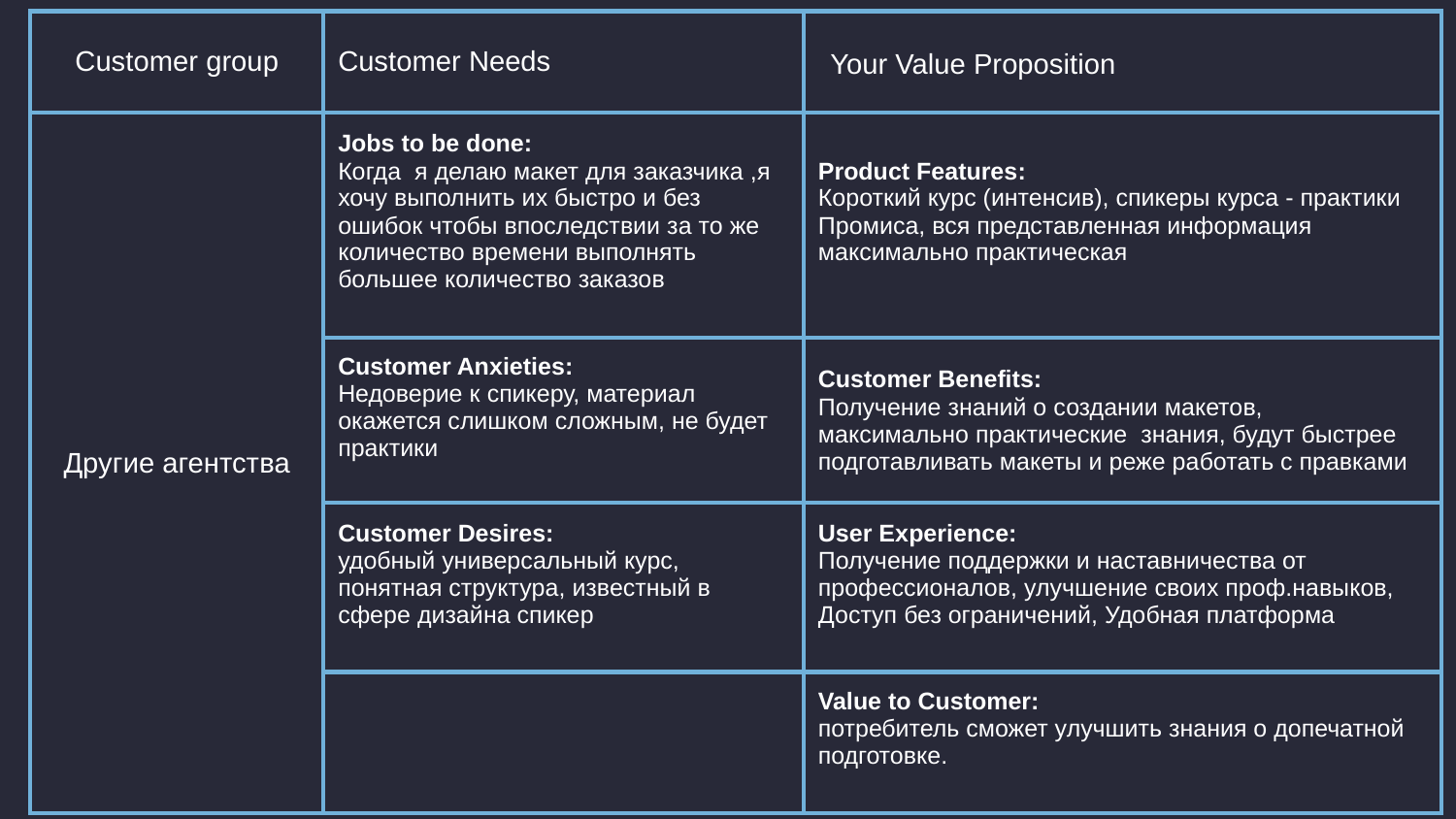

| Customer group | Customer Needs | Your Value Proposition |
| --- | --- | --- |
| Другие агентства | Jobs to be done: Когда я делаю макет для заказчика ,я хочу выполнить их быстро и без ошибок чтобы впоследствии за то же количество времени выполнять большее количество заказов | Product Features: Короткий курс (интенсив), cпикеры курса - практики Промиса, вся представленная информация максимально практическая |
|  | Customer Anxieties: Недоверие к спикеру, материал окажется слишком сложным, не будет практики | Customer Benefits: Получение знаний о создании макетов, максимально практические знания, будут быстрее подготавливать макеты и реже работать с правками |
|  | Customer Desires: удобный универсальный курс, понятная структура, известный в сфере дизайна спикер | User Experience: Получение поддержки и наставничества от профессионалов, улучшение своих проф.навыков, Доступ без ограничений, Удобная платформа |
|  |  | Value to Customer: потребитель сможет улучшить знания о допечатной подготовке. |